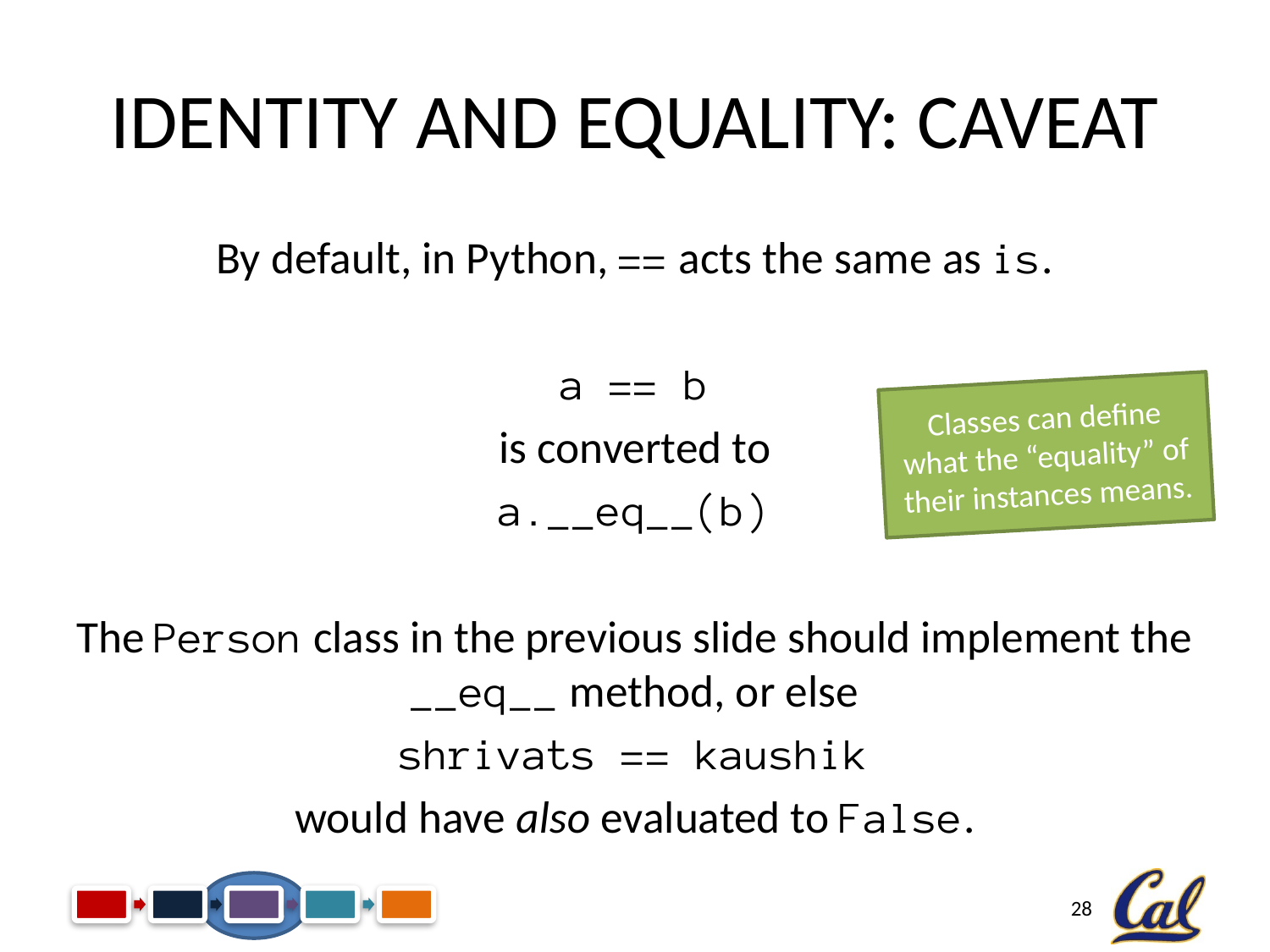

# Identity and Equality: Caveat
By default, in Python, == acts the same as is.

a == b
is converted to
a.__eq__(b)

The Person class in the previous slide should implement the __eq__ method, or else
shrivats == kaushik
would have also evaluated to False.
Classes can define what the “equality” of their instances means.